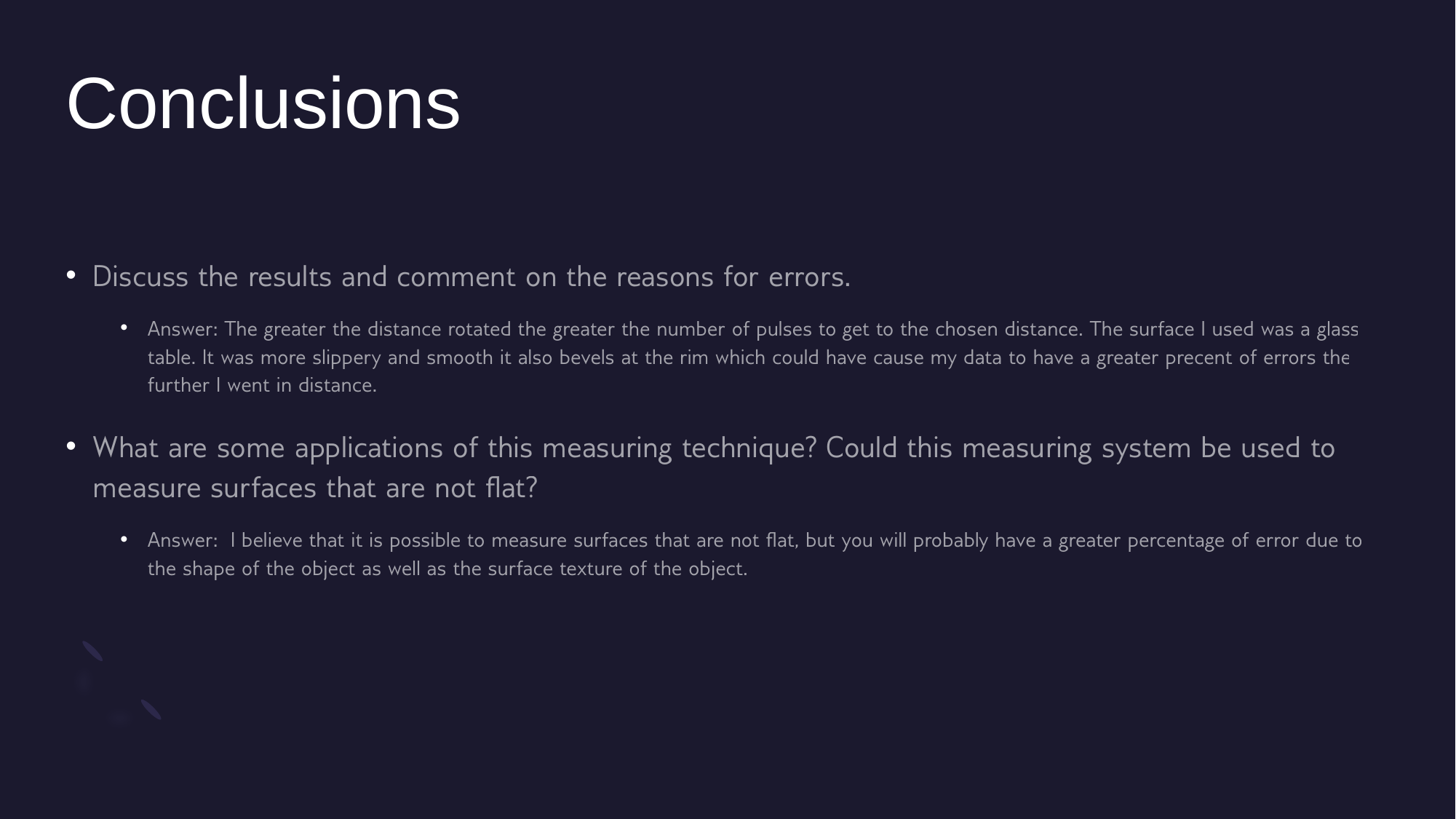

# Conclusions
Discuss the results and comment on the reasons for errors.
Answer: The greater the distance rotated the greater the number of pulses to get to the chosen distance. The surface I used was a glass table. It was more slippery and smooth it also bevels at the rim which could have cause my data to have a greater precent of errors the further I went in distance.
What are some applications of this measuring technique? Could this measuring system be used to measure surfaces that are not flat?
Answer:  I believe that it is possible to measure surfaces that are not flat, but you will probably have a greater percentage of error due to the shape of the object as well as the surface texture of the object.